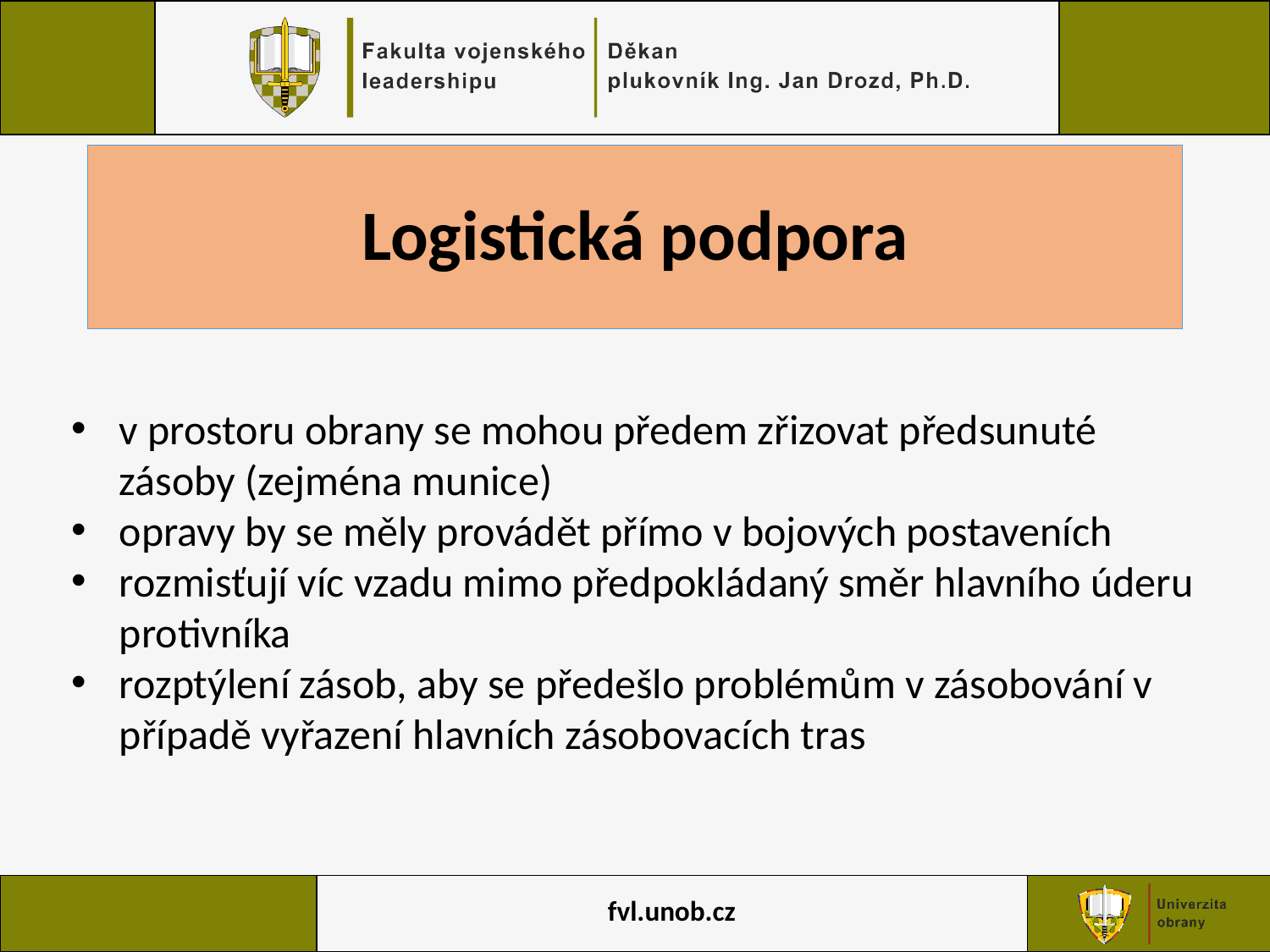

# Logistická podpora
v prostoru obrany se mohou předem zřizovat předsunuté zásoby (zejména munice)
opravy by se měly provádět přímo v bojových postaveních
rozmisťují víc vzadu mimo předpokládaný směr hlavního úderu protivníka
rozptýlení zásob, aby se předešlo problémům v zásobování v případě vyřazení hlavních zásobovacích tras